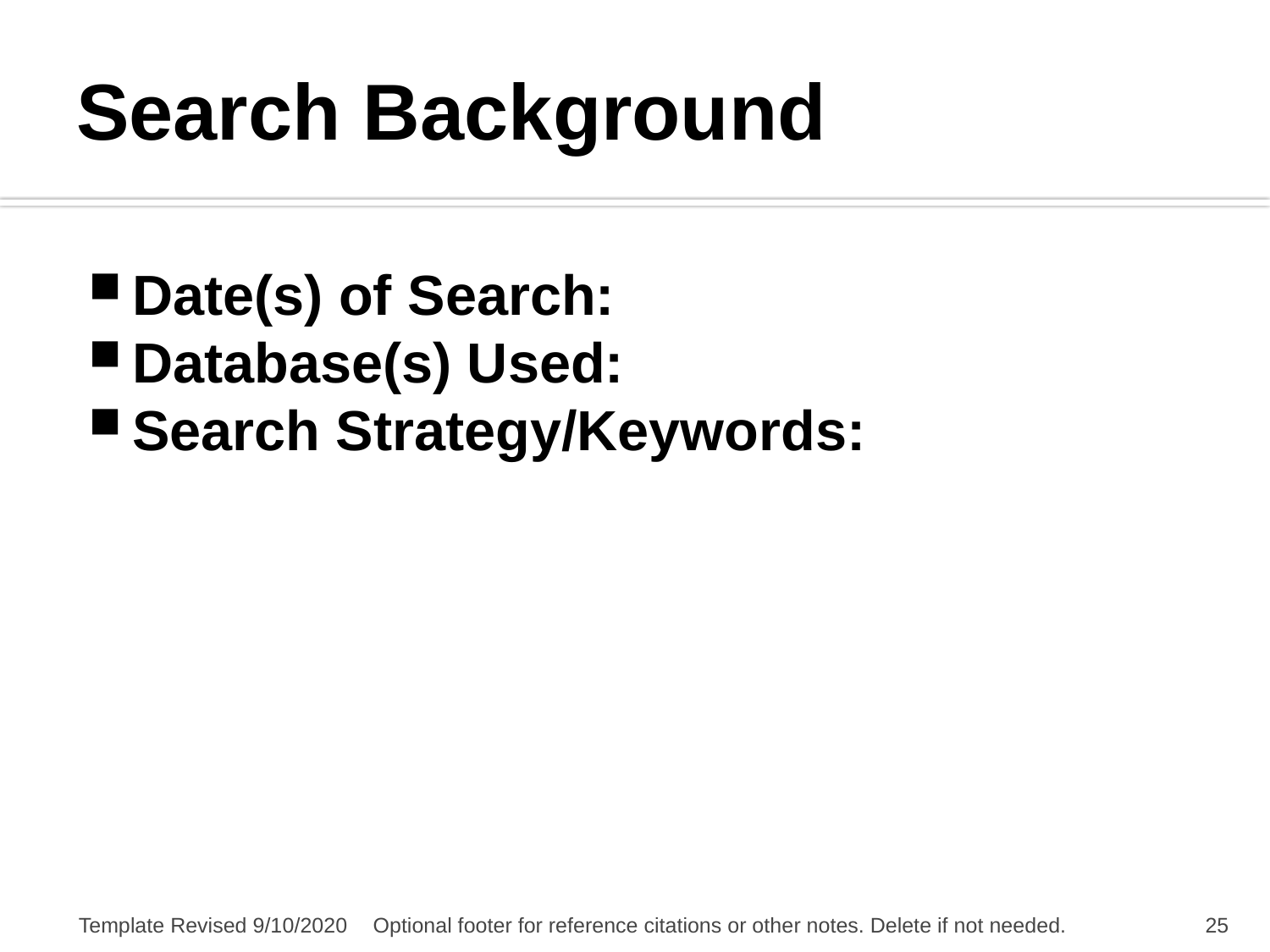

# Search Background
Date(s) of Search:
Database(s) Used:
Search Strategy/Keywords:

Template Revised 9/10/2020
Optional footer for reference citations or other notes. Delete if not needed.
25